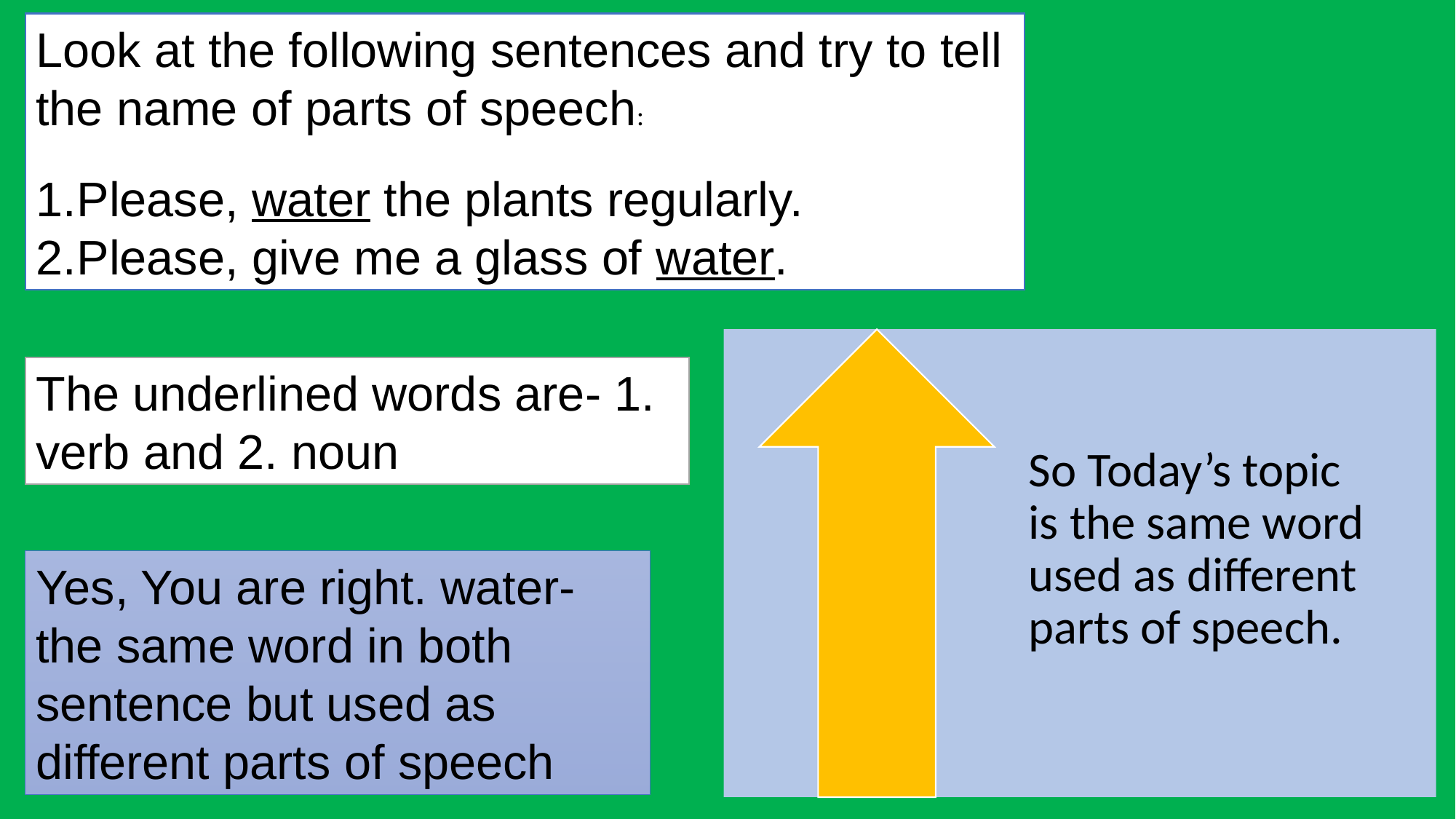

Look at the following sentences and try to tell the name of parts of speech:

Please, water the plants regularly.
Please, give me a glass of water.
So Today’s topic is the same word used as different parts of speech.
The underlined words are- 1. verb and 2. noun
Yes, You are right. water- the same word in both sentence but used as different parts of speech